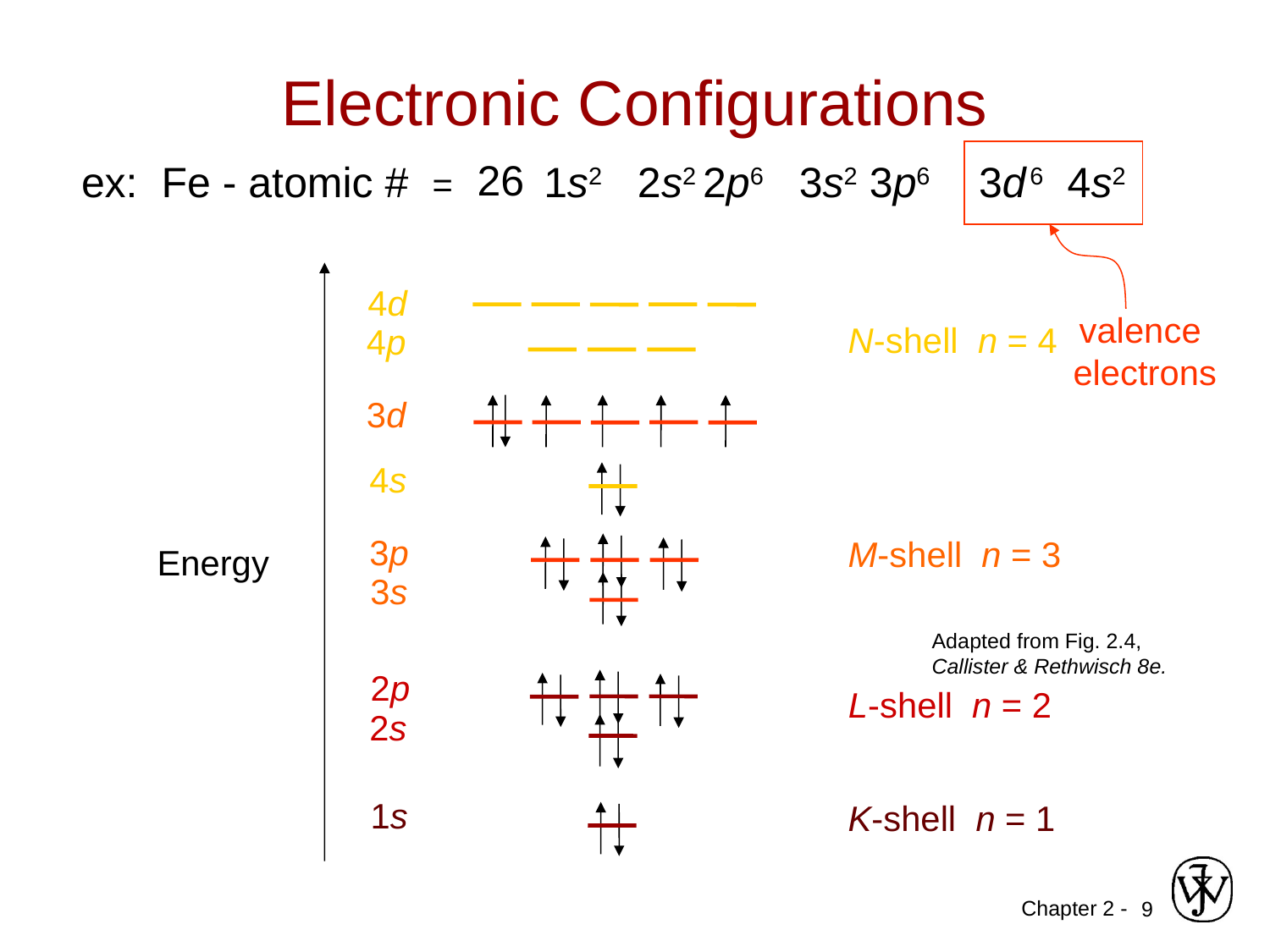

# Electronic Configurations

valence
electrons
26
1s2   2s2 2p6   3s2 3p6
3d 6  4s2
ex:  Fe - atomic #  =

4d

N-shell  n = 4
4p

3d

4s

3p
M-shell  n = 3
Energy

3s

2p
L-shell  n = 2

2s

1s
K-shell  n = 1

Adapted from Fig. 2.4, Callister & Rethwisch 8e.

9